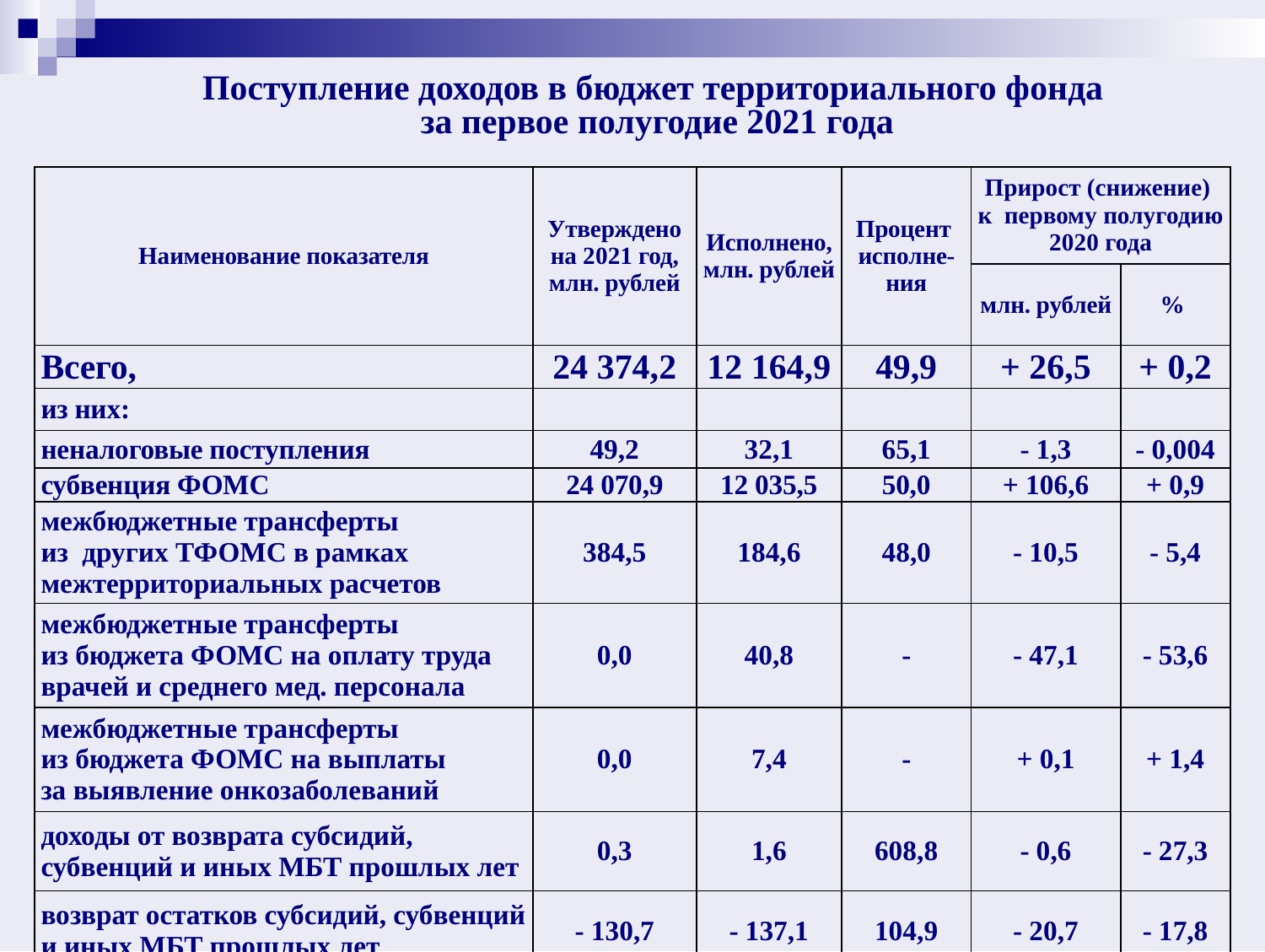

# Поступление доходов в бюджет территориального фонда за первое полугодие 2021 года
| Наименование показателя | Утверждено на 2021 год, млн. рублей | Исполнено, млн. рублей | Процент исполне-ния | Прирост (снижение) к первому полугодию 2020 года |  |
| --- | --- | --- | --- | --- | --- |
|  |  |  |  | млн. рублей | % |
| Всего, | 24 374,2 | 12 164,9 | 49,9 | + 26,5 | + 0,2 |
| из них: |  |  |  |  |  |
| неналоговые поступления | 49,2 | 32,1 | 65,1 | - 1,3 | - 0,004 |
| субвенция ФОМС | 24 070,9 | 12 035,5 | 50,0 | + 106,6 | + 0,9 |
| межбюджетные трансферты из других ТФОМС в рамках межтерриториальных расчетов | 384,5 | 184,6 | 48,0 | - 10,5 | - 5,4 |
| межбюджетные трансферты из бюджета ФОМС на оплату труда врачей и среднего мед. персонала | 0,0 | 40,8 | - | - 47,1 | - 53,6 |
| межбюджетные трансферты из бюджета ФОМС на выплаты за выявление онкозаболеваний | 0,0 | 7,4 | - | + 0,1 | + 1,4 |
| доходы от возврата субсидий, субвенций и иных МБТ прошлых лет | 0,3 | 1,6 | 608,8 | - 0,6 | - 27,3 |
| возврат остатков субсидий, субвенций и иных МБТ прошлых лет | - 130,7 | - 137,1 | 104,9 | - 20,7 | - 17,8 |